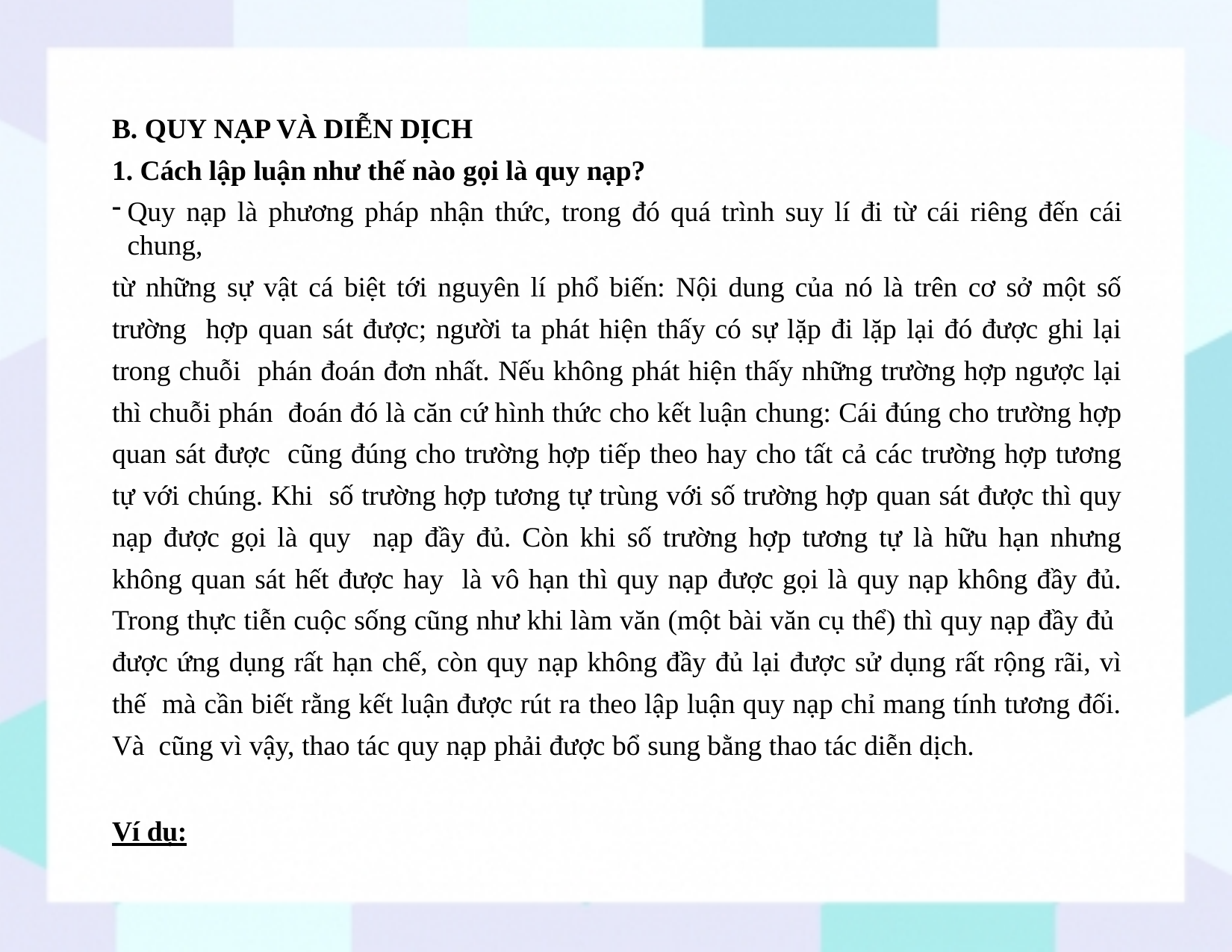

B. QUY NẠP VÀ DIỄN DỊCH
1. Cách lập luận như thế nào gọi là quy nạp?
Quy nạp là phương pháp nhận thức, trong đó quá trình suy lí đi từ cái riêng đến cái chung,
từ những sự vật cá biệt tới nguyên lí phổ biến: Nội dung của nó là trên cơ sở một số trường  hợp quan sát được; người ta phát hiện thấy có sự lặp đi lặp lại đó được ghi lại trong chuỗi  phán đoán đơn nhất. Nếu không phát hiện thấy những trường hợp ngược lại thì chuỗi phán  đoán đó là căn cứ hình thức cho kết luận chung: Cái đúng cho trường hợp quan sát được  cũng đúng cho trường hợp tiếp theo hay cho tất cả các trường hợp tương tự với chúng. Khi  số trường hợp tương tự trùng với số trường hợp quan sát được thì quy nạp được gọi là quy  nạp đầy đủ. Còn khi số trường hợp tương tự là hữu hạn nhưng không quan sát hết được hay  là vô hạn thì quy nạp được gọi là quy nạp không đầy đủ. Trong thực tiễn cuộc sống cũng như khi làm văn (một bài văn cụ thể) thì quy nạp đầy đủ  được ứng dụng rất hạn chế, còn quy nạp không đầy đủ lại được sử dụng rất rộng rãi, vì thế  mà cần biết rằng kết luận được rút ra theo lập luận quy nạp chỉ mang tính tương đối. Và  cũng vì vậy, thao tác quy nạp phải được bổ sung bằng thao tác diễn dịch.

Ví dụ: